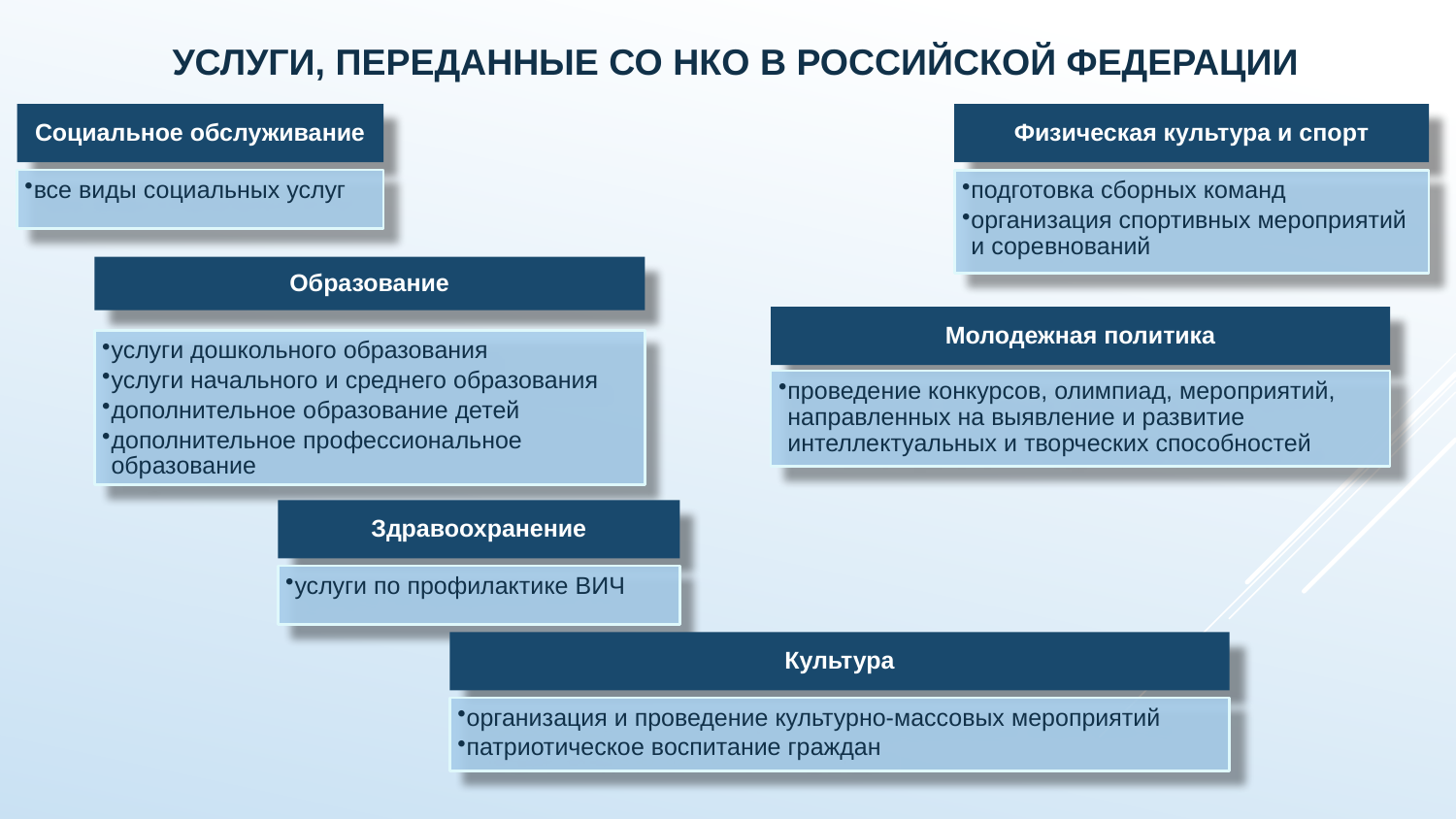

УСЛУГИ, ПЕРЕДАННЫЕ СО НКО В РОССИЙСКОЙ ФЕДЕРАЦИИ
Социальное обслуживание
Физическая культура и спорт
все виды социальных услуг
подготовка сборных команд
организация спортивных мероприятий и соревнований
Образование
Молодежная политика
услуги дошкольного образования
услуги начального и среднего образования
дополнительное образование детей
дополнительное профессиональное образование
проведение конкурсов, олимпиад, мероприятий, направленных на выявление и развитие интеллектуальных и творческих способностей
Здравоохранение
услуги по профилактике ВИЧ
Культура
организация и проведение культурно-массовых мероприятий
патриотическое воспитание граждан